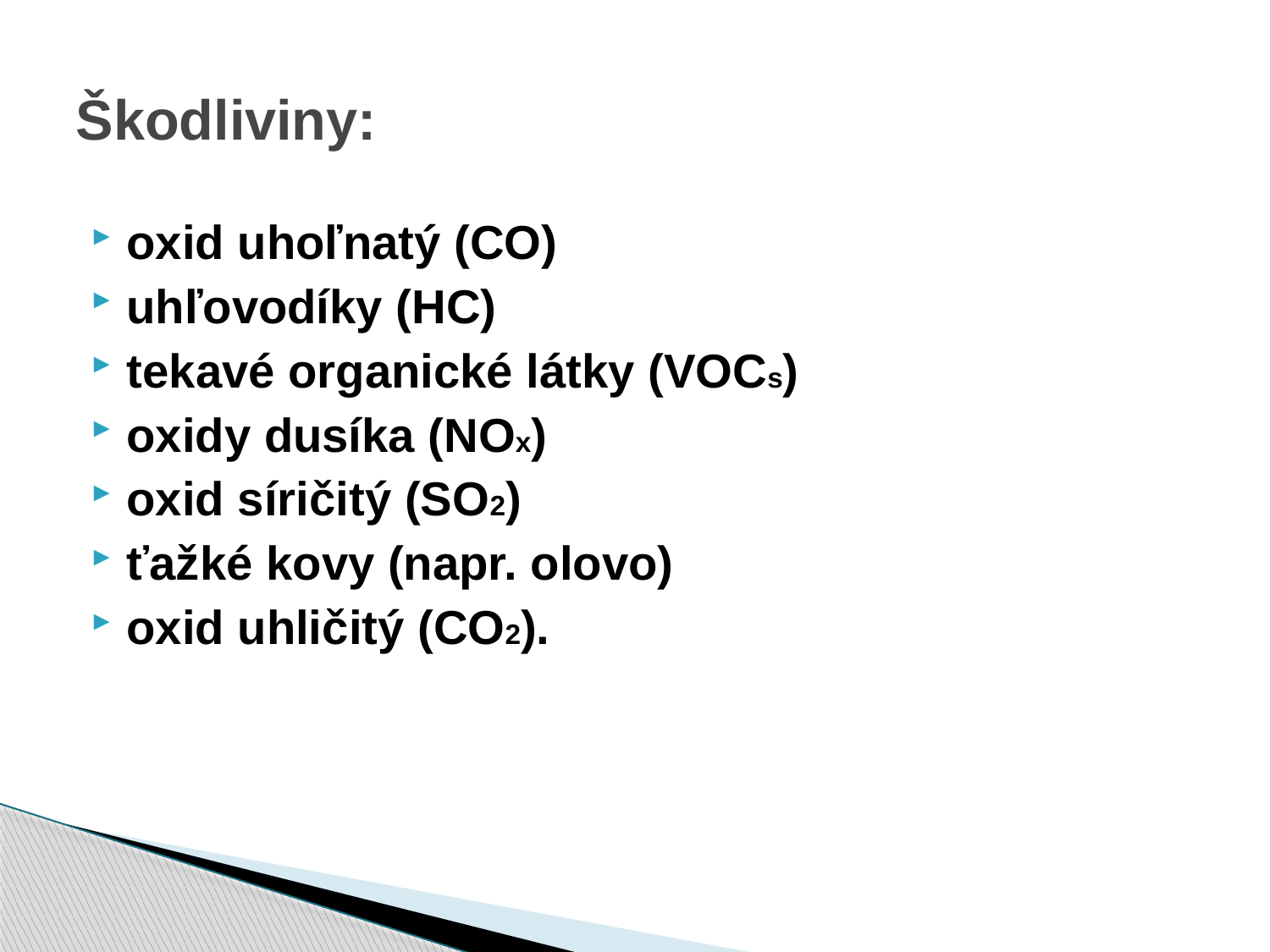

# Škodliviny:
oxid uhoľnatý (CO)
uhľovodíky (HC)
tekavé organické látky (VOCs)
oxidy dusíka (NOx)
oxid síričitý (SO2)
ťažké kovy (napr. olovo)
oxid uhličitý (CO2).